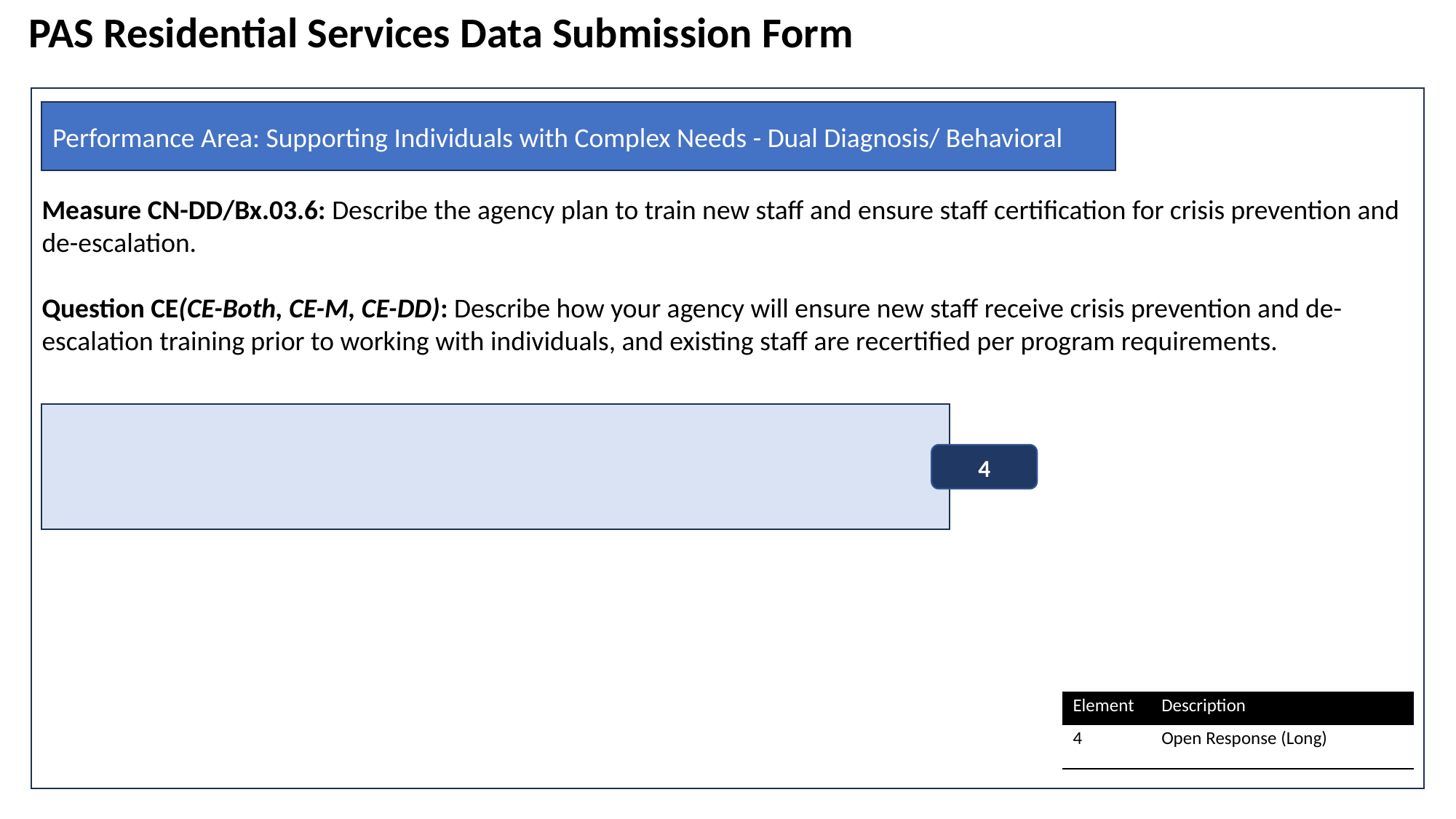

PAS Residential Services Data Submission Form

Measure CN-DD/Bx.03.6: Describe the agency plan to train new staff and ensure staff certification for crisis prevention and de-escalation.

Question CE(CE-Both, CE-M, CE-DD): Describe how your agency will ensure new staff receive crisis prevention and de-escalation training prior to working with individuals, and existing staff are recertified per program requirements.

Performance Area: Supporting Individuals with Complex Needs - Dual Diagnosis/ Behavioral

4
| Element | Description |
| --- | --- |
| 4 | Open Response (Long) |